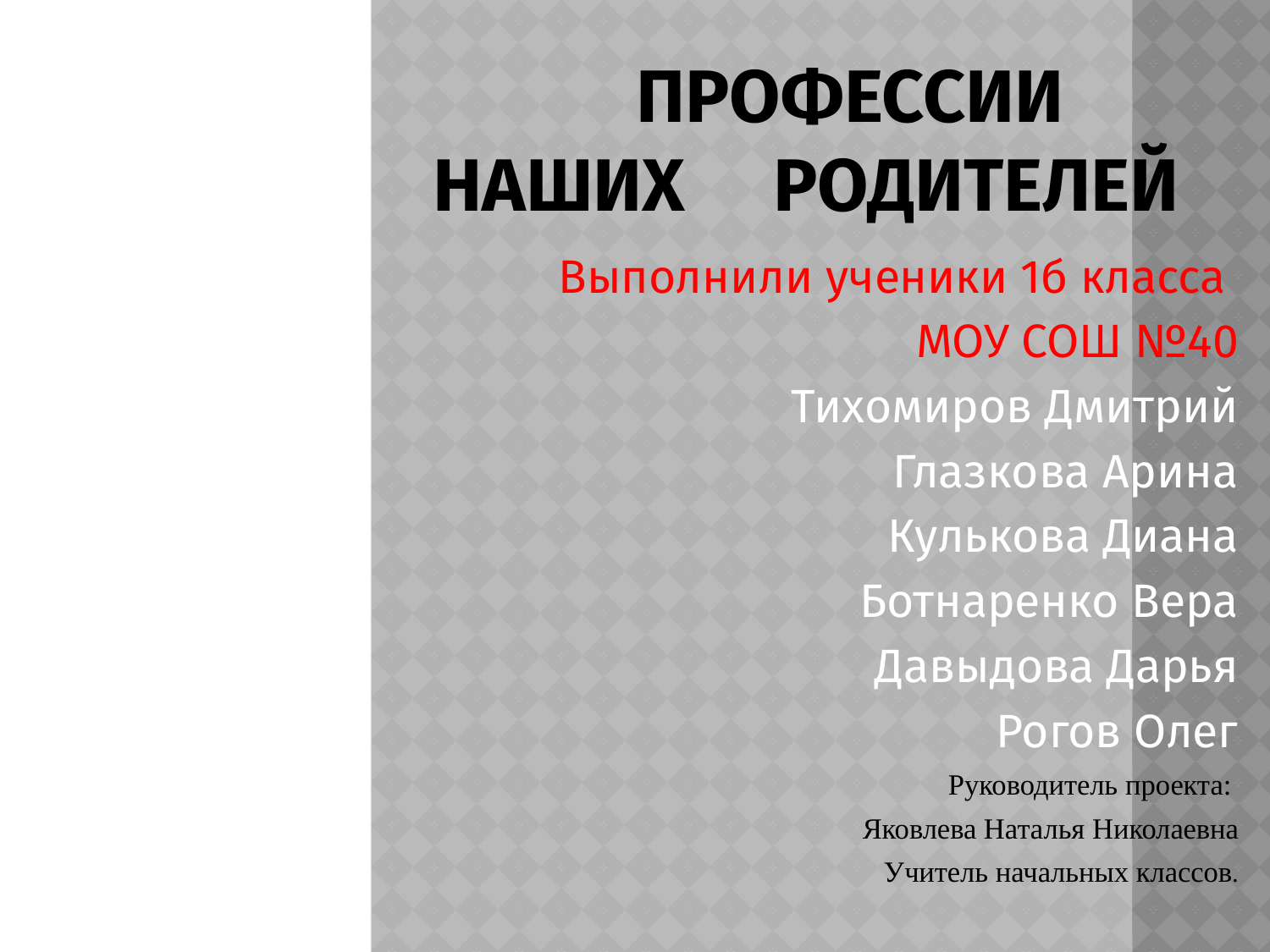

# Профессии наших     родителей
Выполнили ученики 1б класса
МОУ СОШ №40
Тихомиров Дмитрий
Глазкова Арина
Кулькова Диана
Ботнаренко Вера
Давыдова Дарья
Рогов Олег
Руководитель проекта:
Яковлева Наталья Николаевна
Учитель начальных классов.